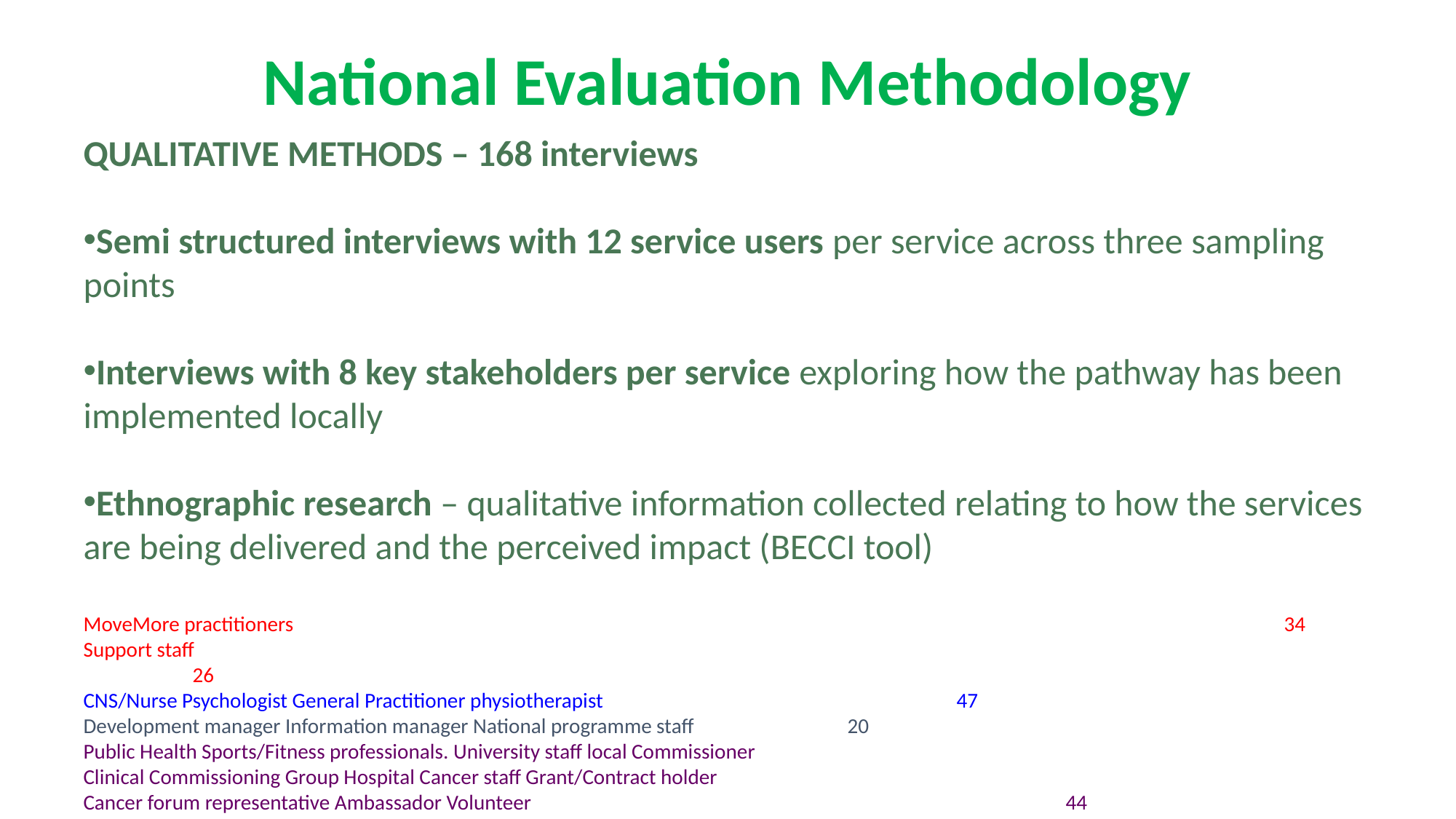

National Evaluation Methodology
QUALITATIVE METHODS – 168 interviews

Semi structured interviews with 12 service users per service across three sampling points

Interviews with 8 key stakeholders per service exploring how the pathway has been implemented locally

Ethnographic research – qualitative information collected relating to how the services are being delivered and the perceived impact (BECCI tool)

MoveMore practitioners										34
Support staff											26
CNS/Nurse Psychologist General Practitioner physiotherapist				47
Development manager Information manager National programme staff	 	20
Public Health Sports/Fitness professionals. University staff local Commissioner
Clinical Commissioning Group Hospital Cancer staff Grant/Contract holder
Cancer forum representative Ambassador Volunteer 					44